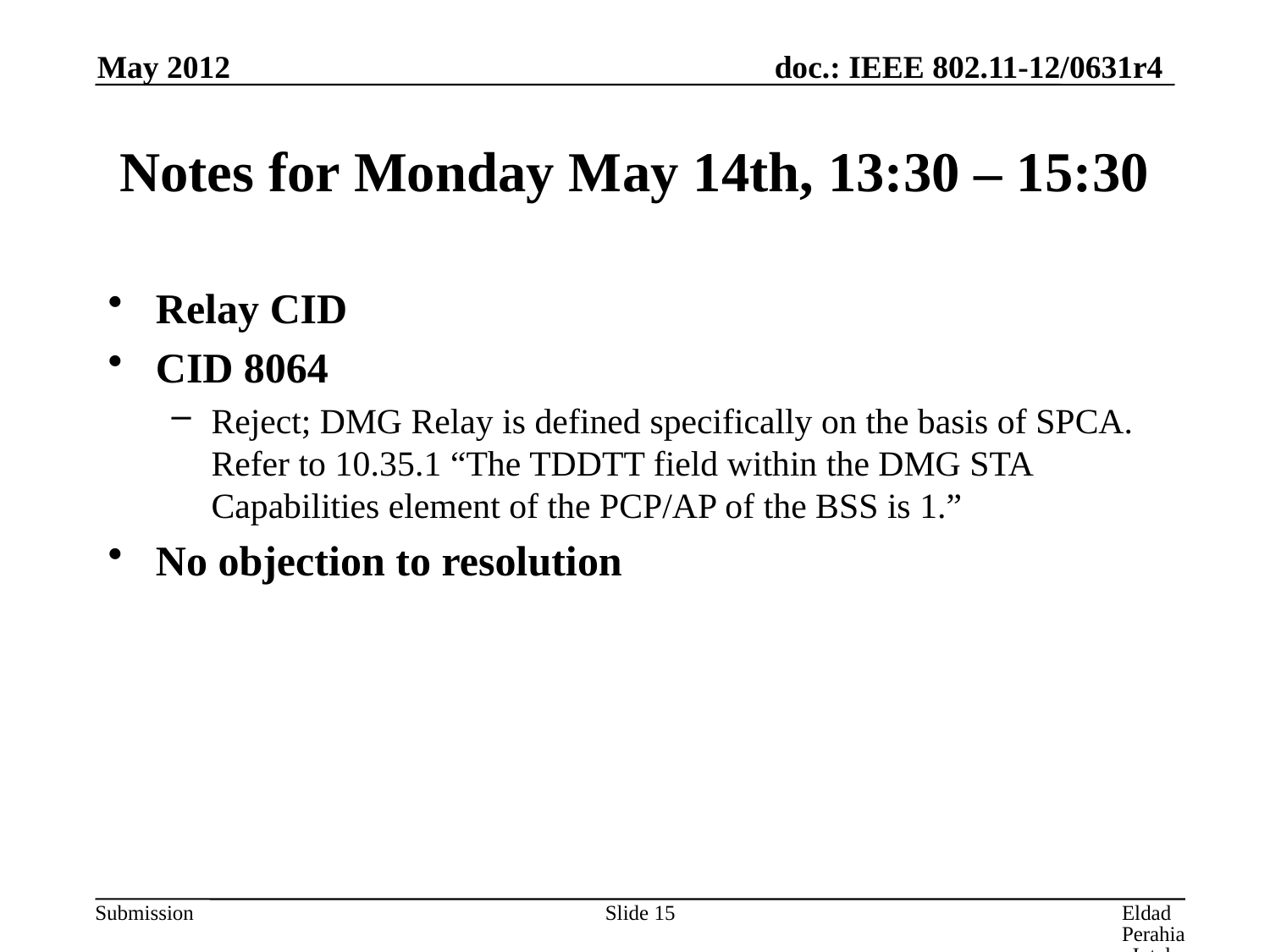

May 2012
# Notes for Monday May 14th, 13:30 – 15:30
Relay CID
CID 8064
Reject; DMG Relay is defined specifically on the basis of SPCA.  Refer to 10.35.1 “The TDDTT field within the DMG STA Capabilities element of the PCP/AP of the BSS is 1.”
No objection to resolution

Slide 15
Eldad Perahia, Intel Corporation